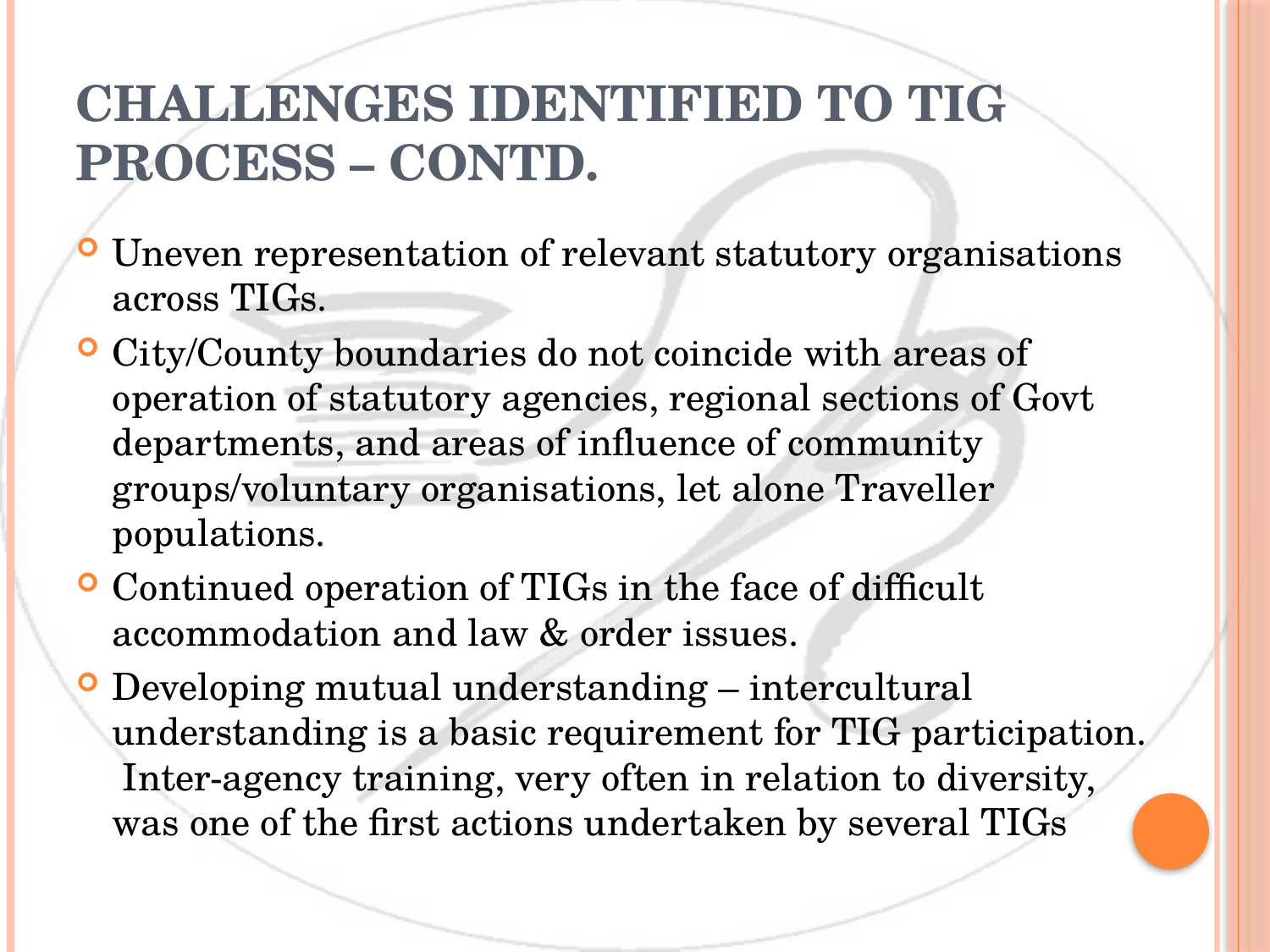

# Challenges Identified to TIG Process – contd.
Uneven representation of relevant statutory organisations across TIGs.
City/County boundaries do not coincide with areas of operation of statutory agencies, regional sections of Govt departments, and areas of influence of community groups/voluntary organisations, let alone Traveller populations.
Continued operation of TIGs in the face of difficult accommodation and law & order issues.
Developing mutual understanding – intercultural understanding is a basic requirement for TIG participation.  Inter-agency training, very often in relation to diversity, was one of the first actions undertaken by several TIGs